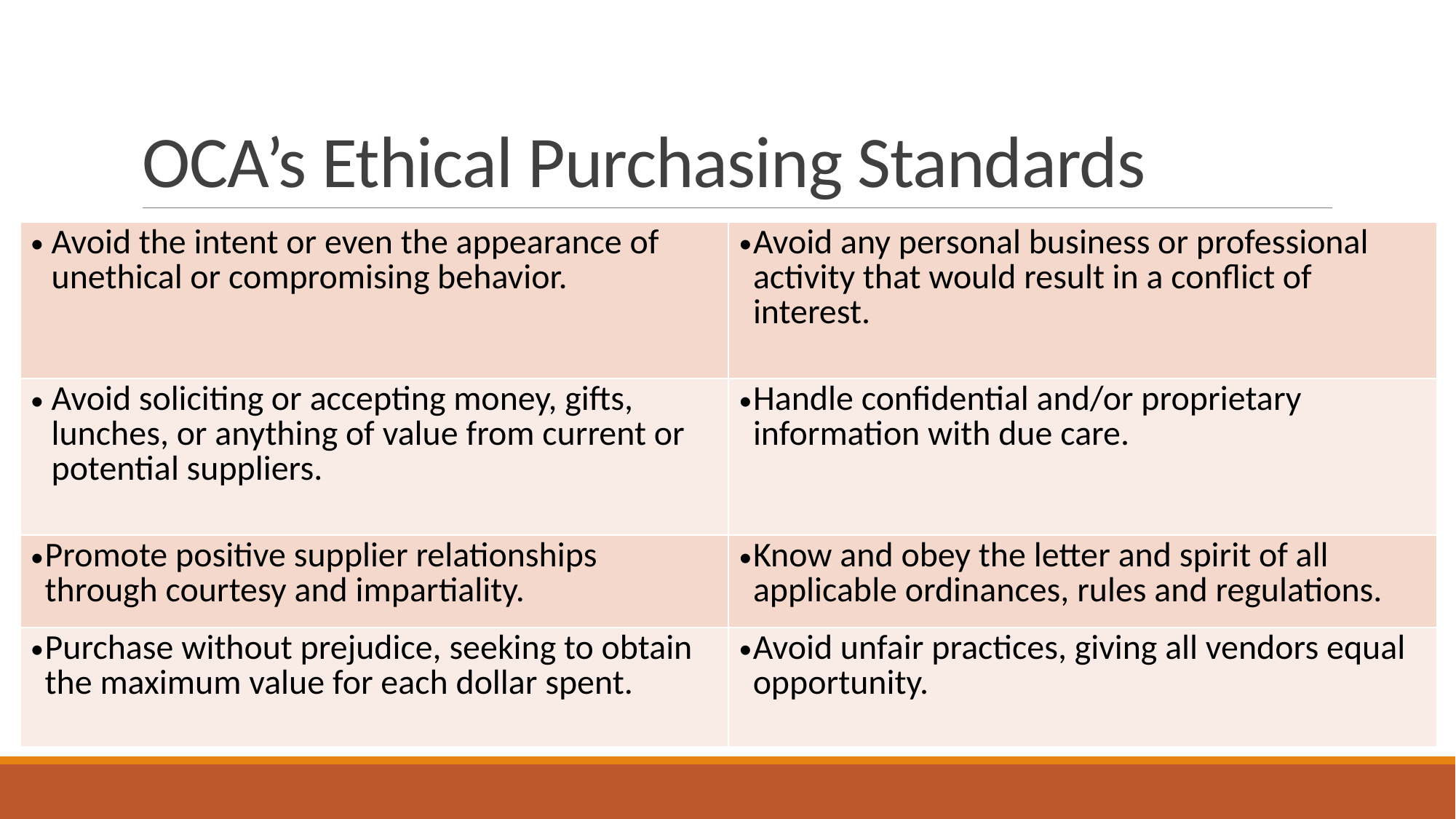

# OCA’s Ethical Purchasing Standards
| Avoid the intent or even the appearance of unethical or compromising behavior. | Avoid any personal business or professional activity that would result in a conflict of interest. |
| --- | --- |
| Avoid soliciting or accepting money, gifts, lunches, or anything of value from current or potential suppliers. | Handle confidential and/or proprietary information with due care. |
| Promote positive supplier relationships through courtesy and impartiality. | Know and obey the letter and spirit of all applicable ordinances, rules and regulations. |
| Purchase without prejudice, seeking to obtain the maximum value for each dollar spent. | Avoid unfair practices, giving all vendors equal opportunity. |